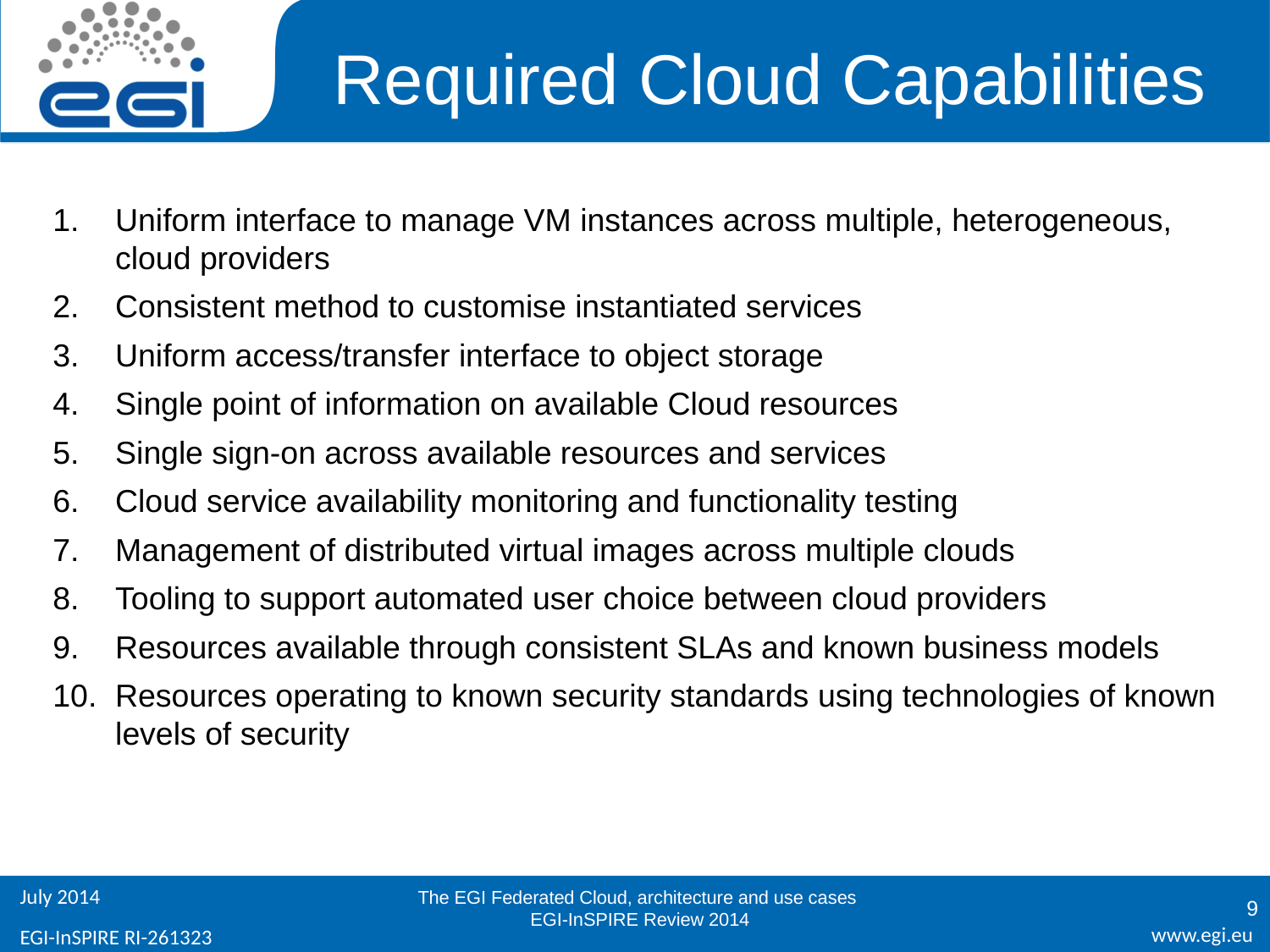

# Required Cloud Capabilities
Uniform interface to manage VM instances across multiple, heterogeneous, cloud providers
Consistent method to customise instantiated services
Uniform access/transfer interface to object storage
Single point of information on available Cloud resources
Single sign-on across available resources and services
Cloud service availability monitoring and functionality testing
Management of distributed virtual images across multiple clouds
Tooling to support automated user choice between cloud providers
Resources available through consistent SLAs and known business models
Resources operating to known security standards using technologies of known levels of security

The EGI Federated Cloud, architecture and use cases
 EGI-InSPIRE Review 2014
9